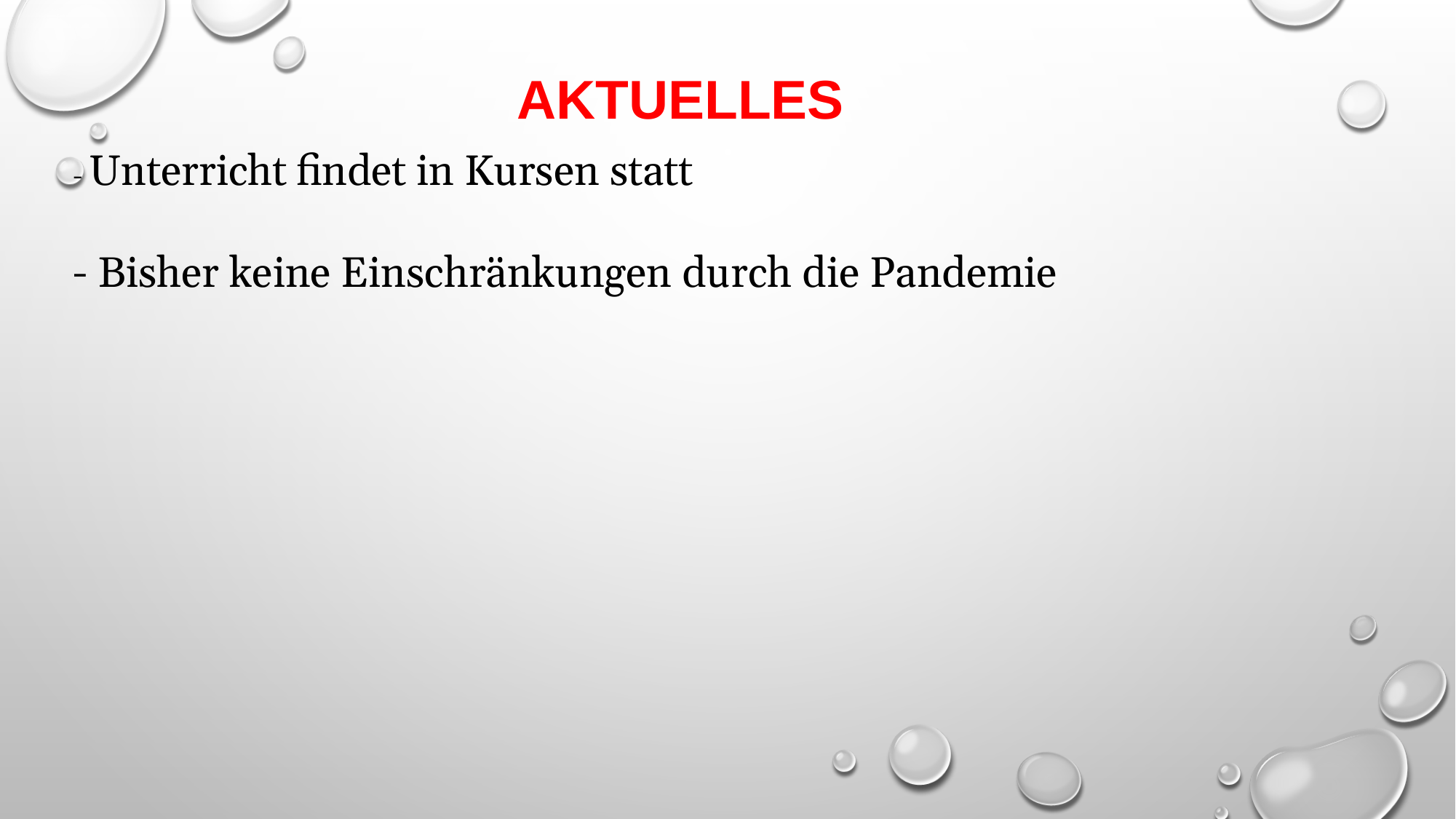

# AKTUELLES
​- Unterricht findet in Kursen statt

- Bisher keine Einschränkungen durch die Pandemie